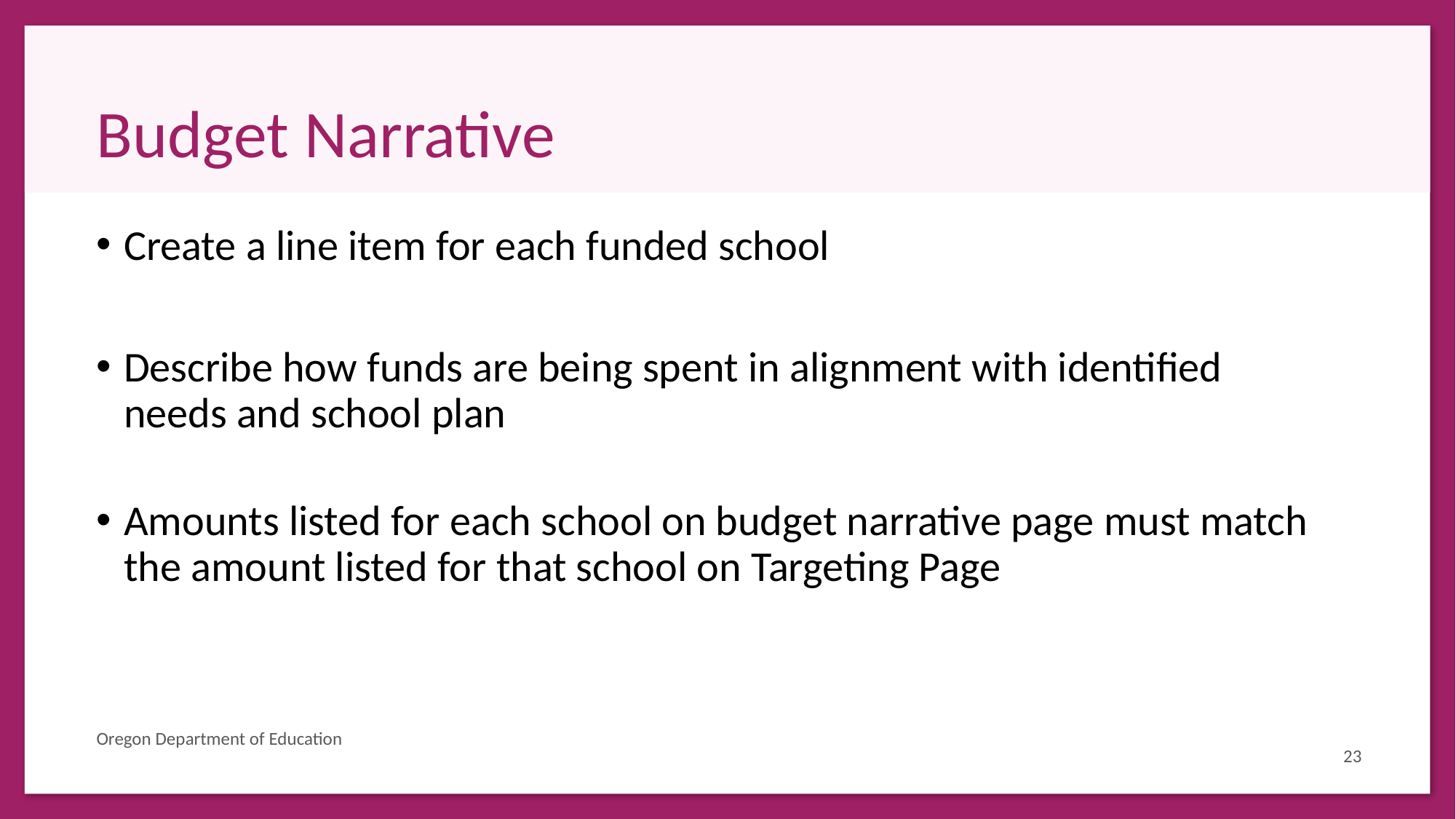

# Budget Narrative
Create a line item for each funded school

Describe how funds are being spent in alignment with identified needs and school plan

Amounts listed for each school on budget narrative page must match the amount listed for that school on Targeting Page

Oregon Department of Education
23